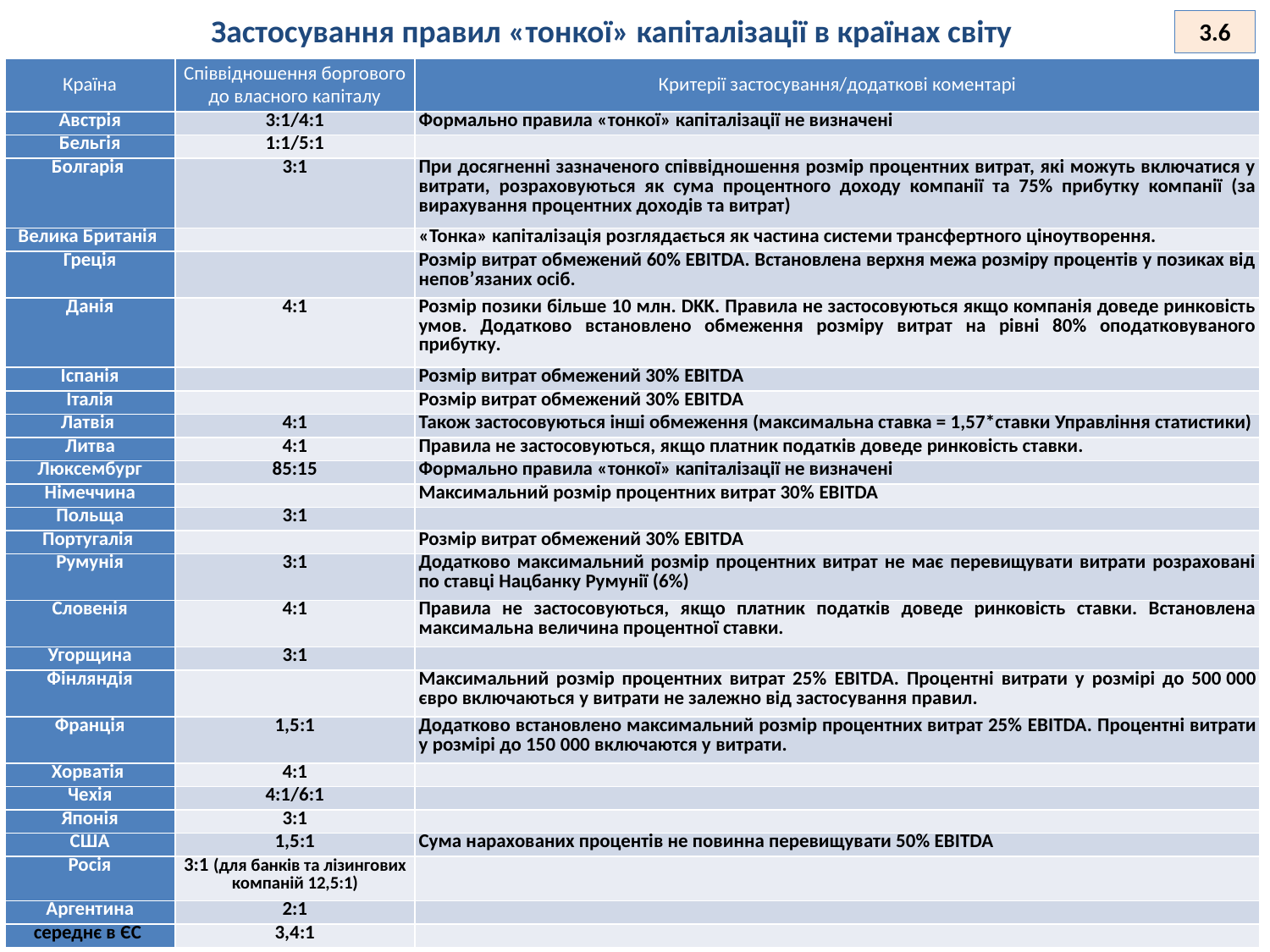

Застосування правил «тонкої» капіталізації в країнах світу
3.6
| Країна | Співвідношення боргового до власного капіталу | Критерії застосування/додаткові коментарі |
| --- | --- | --- |
| Австрія | 3:1/4:1 | Формально правила «тонкої» капіталізації не визначені |
| Бельгія | 1:1/5:1 |  |
| Болгарія | 3:1 | При досягненні зазначеного співвідношення розмір процентних витрат, які можуть включатися у витрати, розраховуються як сума процентного доходу компанії та 75% прибутку компанії (за вирахування процентних доходів та витрат) |
| Велика Британія |  | «Тонка» капіталізація розглядається як частина системи трансфертного ціноутворення. |
| Греція |  | Розмір витрат обмежений 60% EBITDA. Встановлена верхня межа розміру процентів у позиках від непов’язаних осіб. |
| Данія | 4:1 | Розмір позики більше 10 млн. DKK. Правила не застосовуються якщо компанія доведе ринковість умов. Додатково встановлено обмеження розміру витрат на рівні 80% оподатковуваного прибутку. |
| Іспанія |  | Розмір витрат обмежений 30% EBITDA |
| Італія |  | Розмір витрат обмежений 30% EBITDA |
| Латвія | 4:1 | Також застосовуються інші обмеження (максимальна ставка = 1,57\*ставки Управління статистики) |
| Литва | 4:1 | Правила не застосовуються, якщо платник податків доведе ринковість ставки. |
| Люксембург | 85:15 | Формально правила «тонкої» капіталізації не визначені |
| Німеччина |  | Максимальний розмір процентних витрат 30% EBITDA |
| Польща | 3:1 |  |
| Португалія |  | Розмір витрат обмежений 30% EBITDA |
| Румунія | 3:1 | Додатково максимальний розмір процентних витрат не має перевищувати витрати розраховані по ставці Нацбанку Румунії (6%) |
| Словенія | 4:1 | Правила не застосовуються, якщо платник податків доведе ринковість ставки. Встановлена максимальна величина процентної ставки. |
| Угорщина | 3:1 |  |
| Фінляндія |  | Максимальний розмір процентних витрат 25% EBITDA. Процентні витрати у розмірі до 500 000 євро включаються у витрати не залежно від застосування правил. |
| Франція | 1,5:1 | Додатково встановлено максимальний розмір процентних витрат 25% EBITDA. Процентні витрати у розмірі до 150 000 включаются у витрати. |
| Хорватія | 4:1 |  |
| Чехія | 4:1/6:1 |  |
| Японія | 3:1 |  |
| США | 1,5:1 | Сума нарахованих процентів не повинна перевищувати 50% EBITDA |
| Росія | 3:1 (для банків та лізингових компаній 12,5:1) |  |
| Аргентина | 2:1 |  |
| середнє в ЄС | 3,4:1 |  |